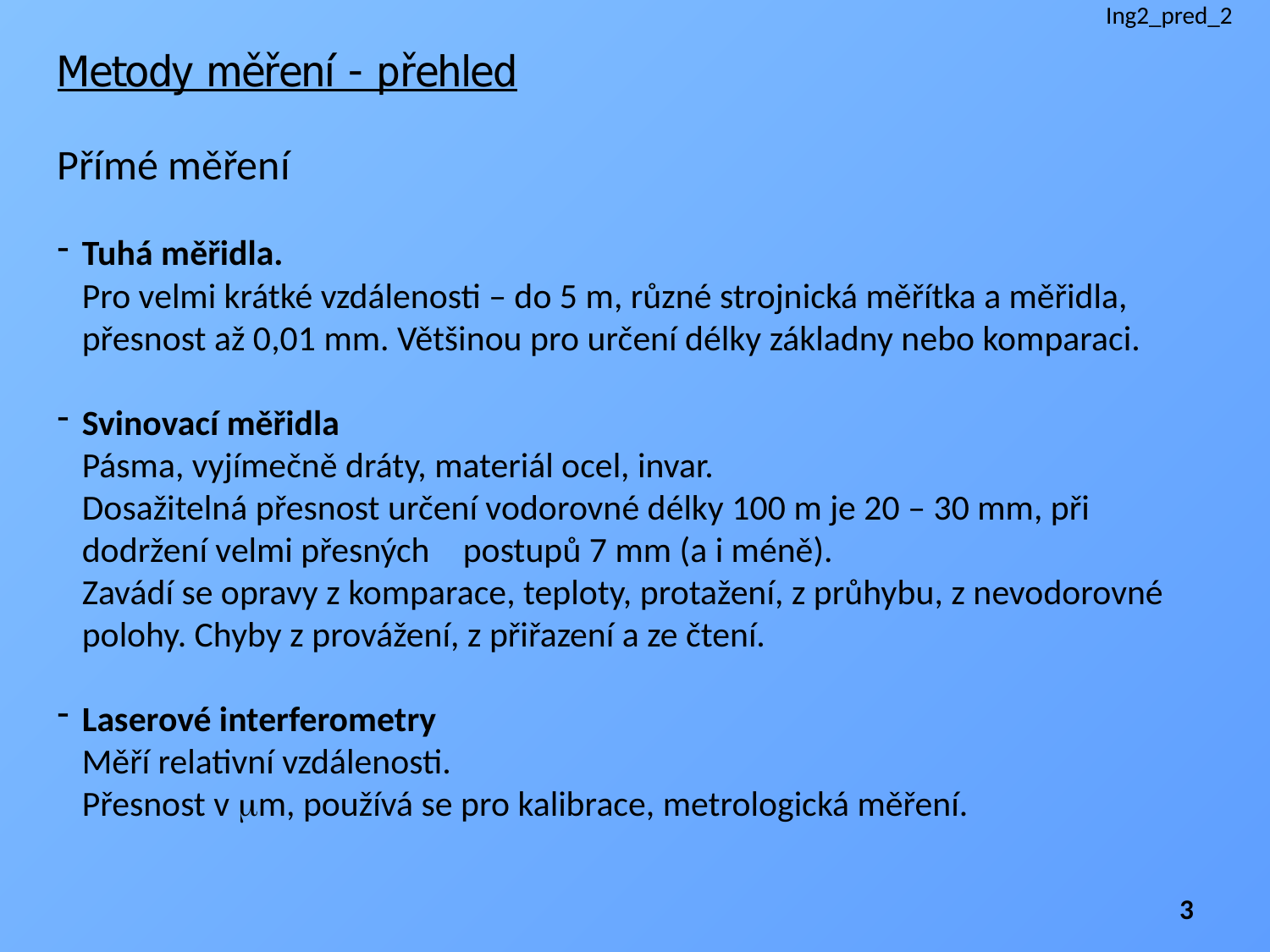

Ing2_pred_2
Metody měření - přehled

Přímé měření

Tuhá měřidla.
	Pro velmi krátké vzdálenosti – do 5 m, různé strojnická měřítka a měřidla, přesnost až 0,01 mm. Většinou pro určení délky základny nebo komparaci.

Svinovací měřidla
	Pásma, vyjímečně dráty, materiál ocel, invar.
	Dosažitelná přesnost určení vodorovné délky 100 m je 20 – 30 mm, při dodržení velmi přesných 	postupů 7 mm (a i méně).
	Zavádí se opravy z komparace, teploty, protažení, z průhybu, z nevodorovné polohy. Chyby z provážení, z přiřazení a ze čtení.

Laserové interferometry
	Měří relativní vzdálenosti.
	Přesnost v μm, používá se pro kalibrace, metrologická měření.
3